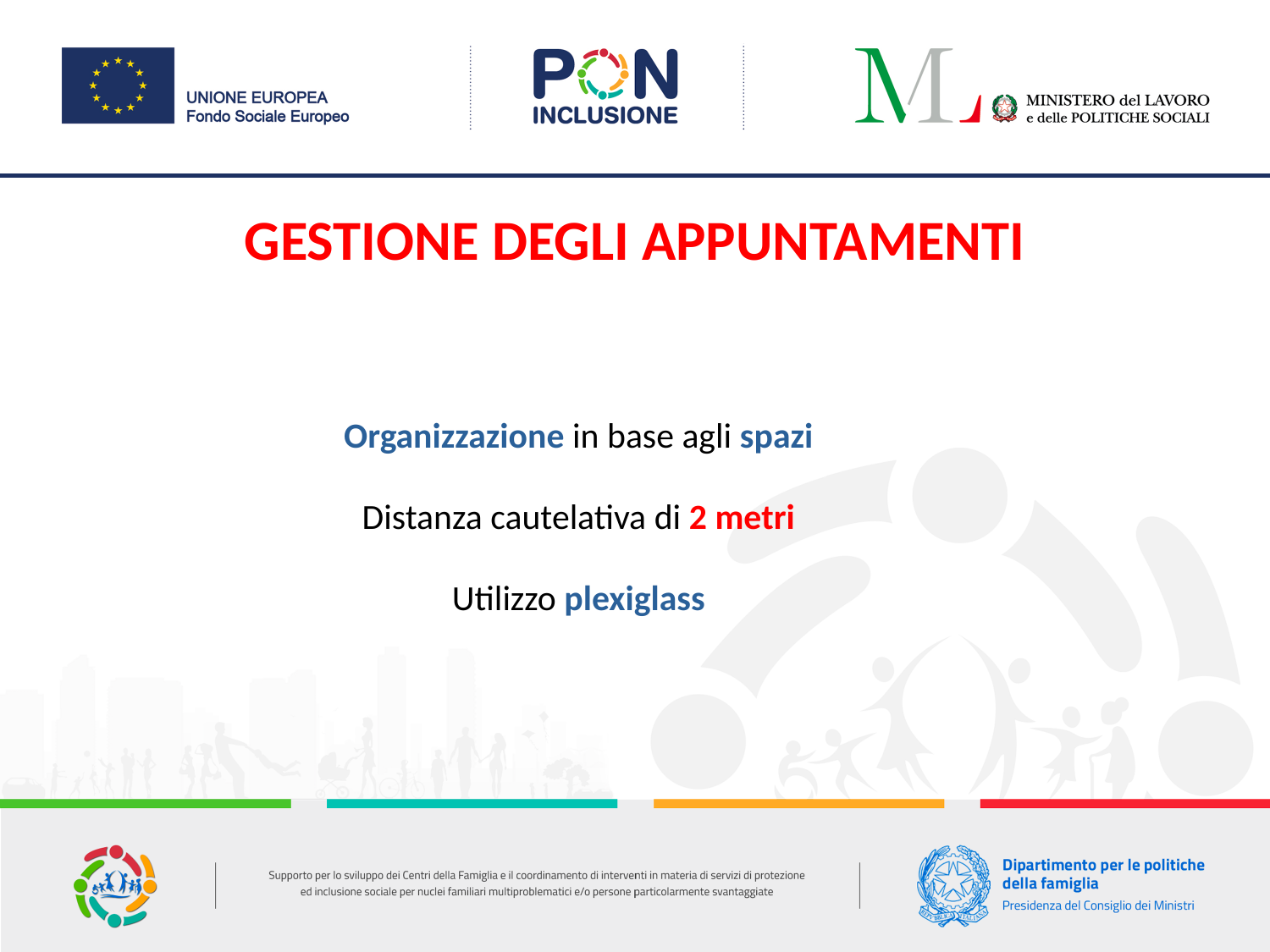

Organizzazione in base agli spazi
Distanza cautelativa di 2 metri
Utilizzo plexiglass

GESTIONE DEGLI APPUNTAMENTI